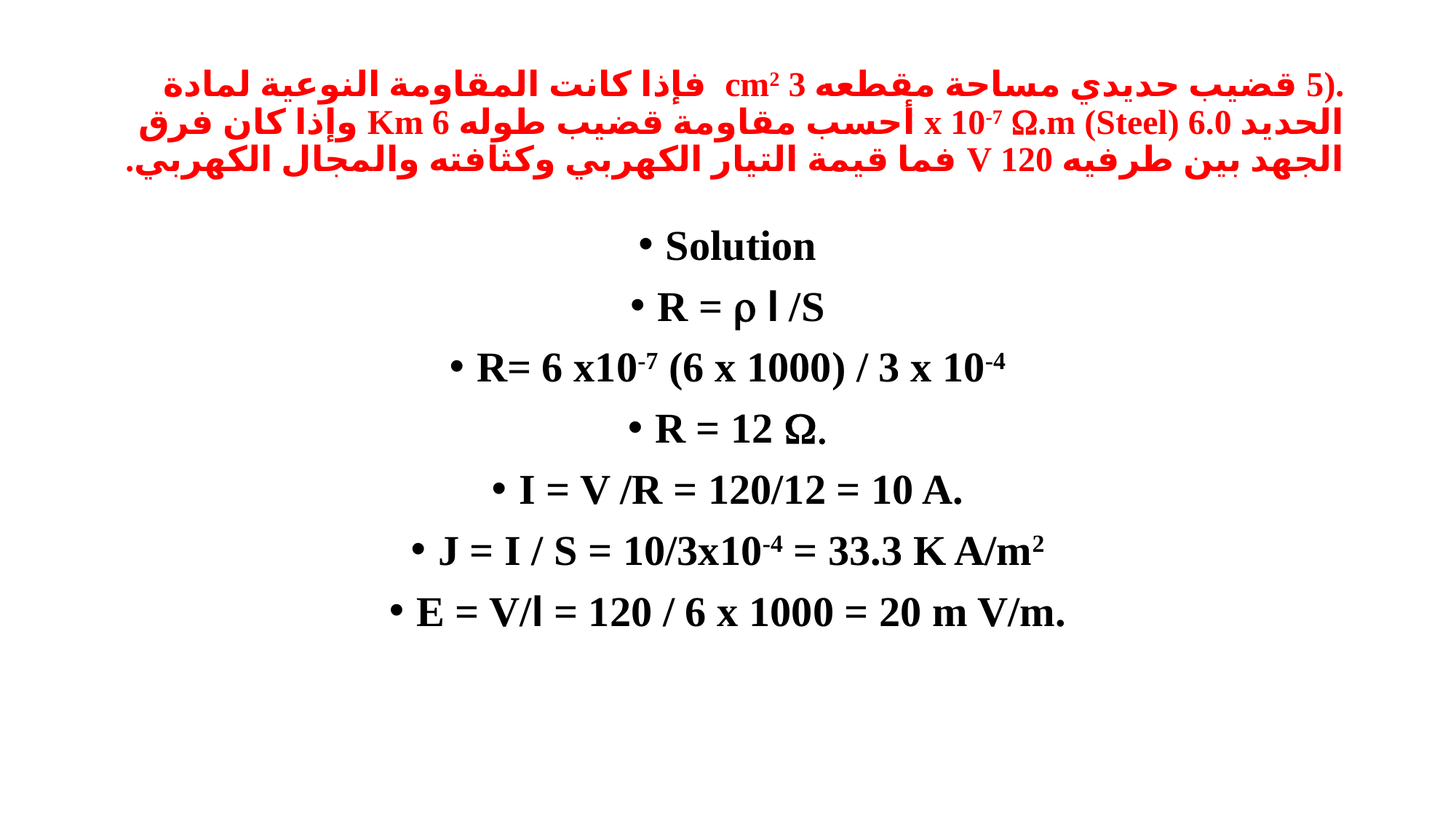

# .(5 قضيب حديدي مساحة مقطعه 3 cm2  فإذا كانت المقاومة النوعية لمادة الحديد 6.0 x 10-7 Ω.m (Steel) أحسب مقاومة قضيب طوله 6 Km وإذا كان فرق الجهد بين طرفيه 120 V فما قيمة التيار الكهربي وكثافته والمجال الكهربي.
Solution
R = ρ l /S
R= 6 x10-7 (6 x 1000) / 3 x 10-4
R = 12 Ω.
I = V /R = 120/12 = 10 A.
J = I / S = 10/3x10-4 = 33.3 K A/m2
E = V/l = 120 / 6 x 1000 = 20 m V/m.